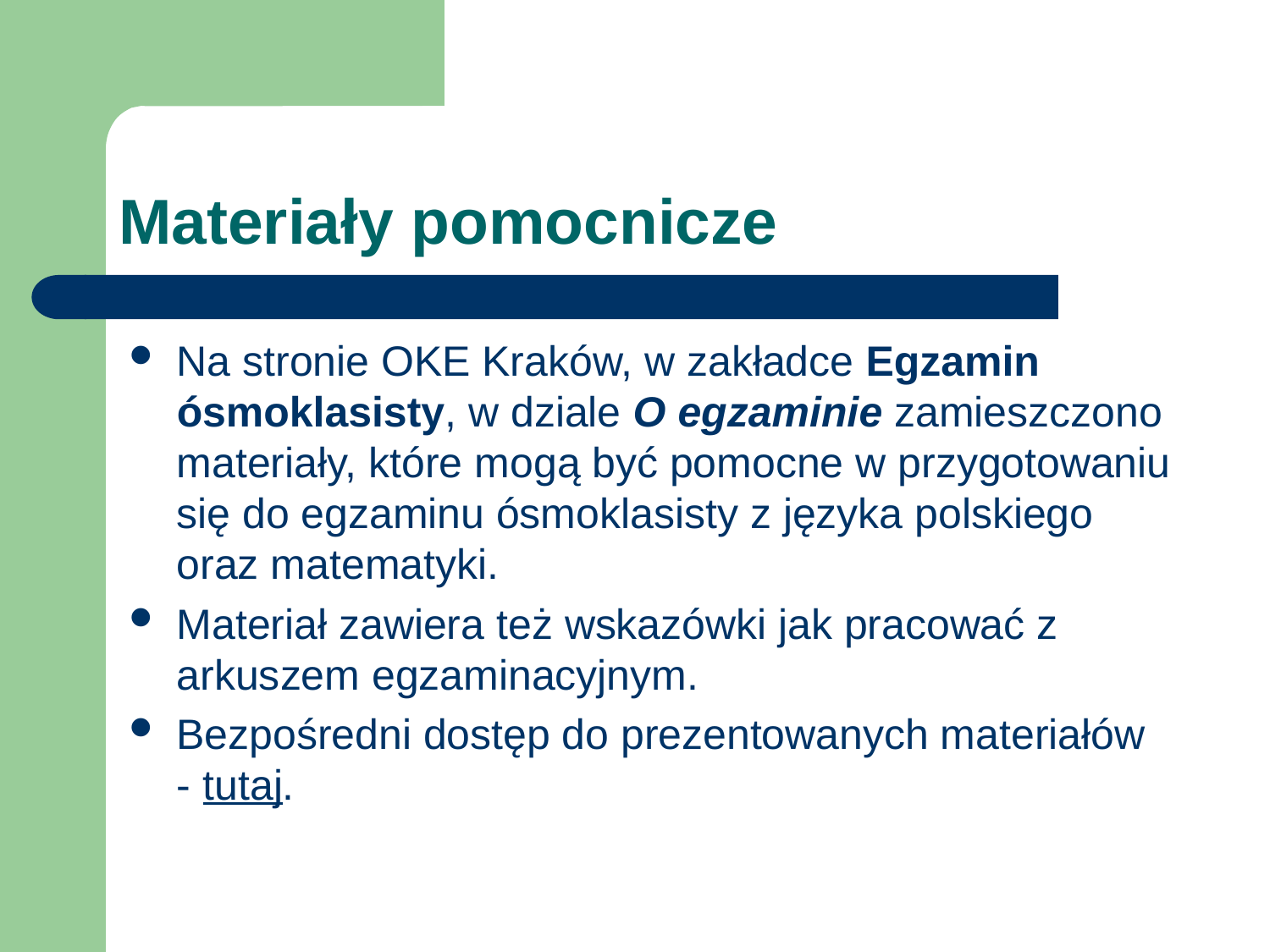

# Materiały pomocnicze
Na stronie OKE Kraków, w zakładce Egzamin ósmoklasisty, w dziale O egzaminie zamieszczono materiały, które mogą być pomocne w przygotowaniu się do egzaminu ósmoklasisty z języka polskiego oraz matematyki.
Materiał zawiera też wskazówki jak pracować z arkuszem egzaminacyjnym.
Bezpośredni dostęp do prezentowanych materiałów - tutaj.